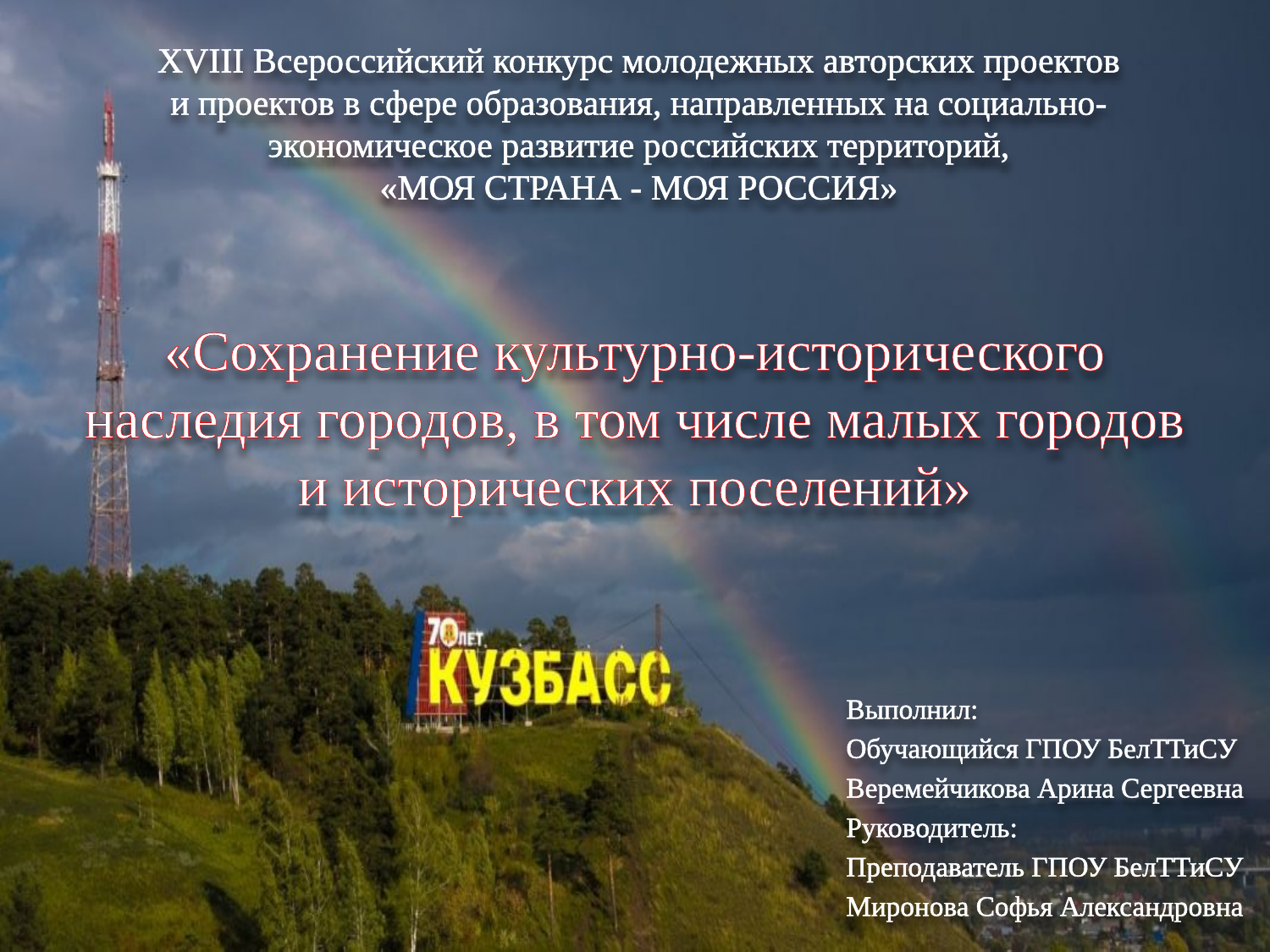

# ХVIII Всероссийский конкурс молодежных авторских проектов и проектов в сфере образования, направленных на социально-экономическое развитие российских территорий, «МОЯ СТРАНА - МОЯ РОССИЯ»
«Сохранение культурно-исторического наследия городов, в том числе малых городов и исторических поселений»
Выполнил:
Обучающийся ГПОУ БелТТиСУ
Веремейчикова Арина Сергеевна
Руководитель:
Преподаватель ГПОУ БелТТиСУ
Миронова Софья Александровна